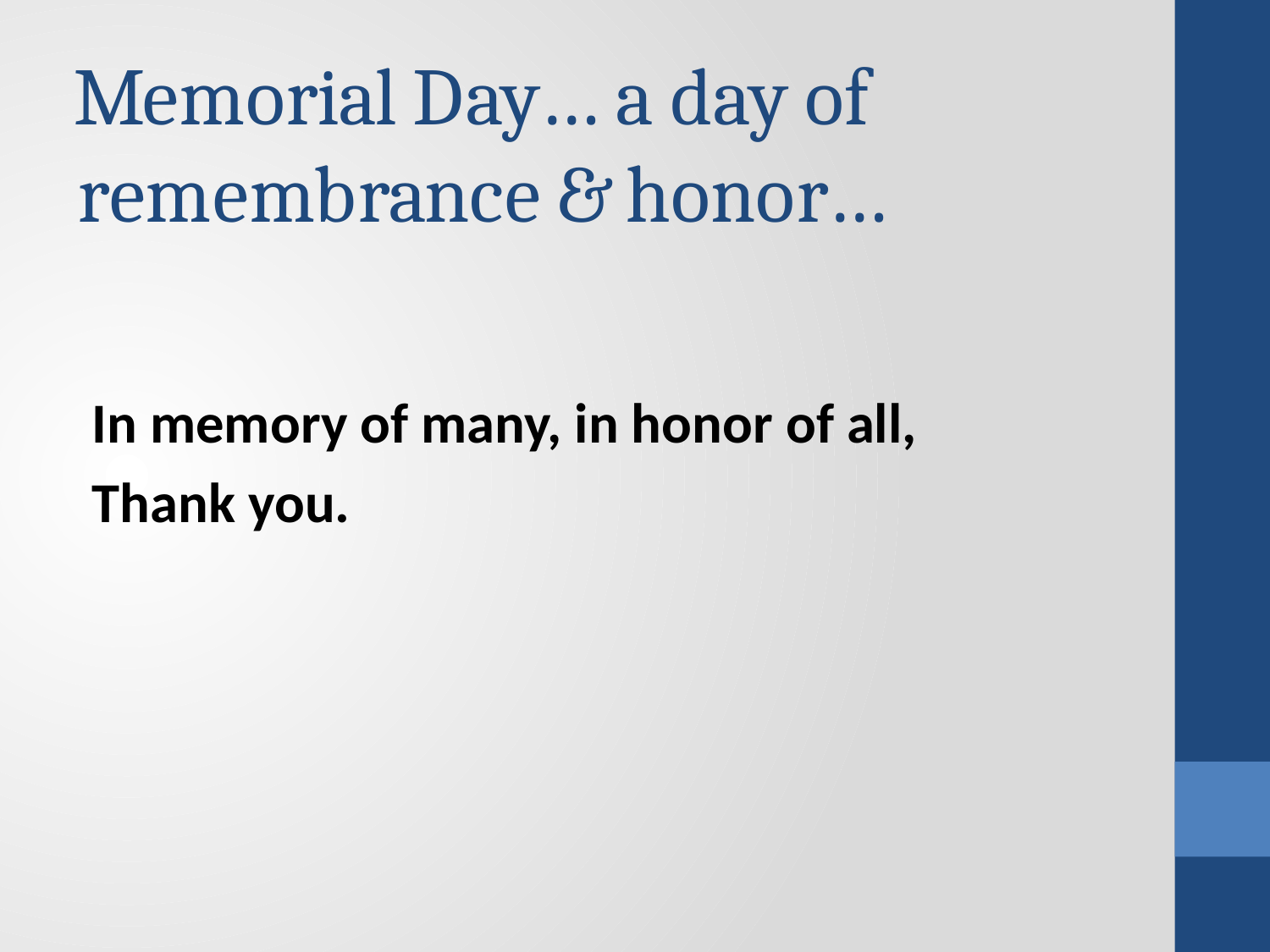

# Memorial Day… a day of remembrance & honor…

In memory of many, in honor of all,
Thank you.